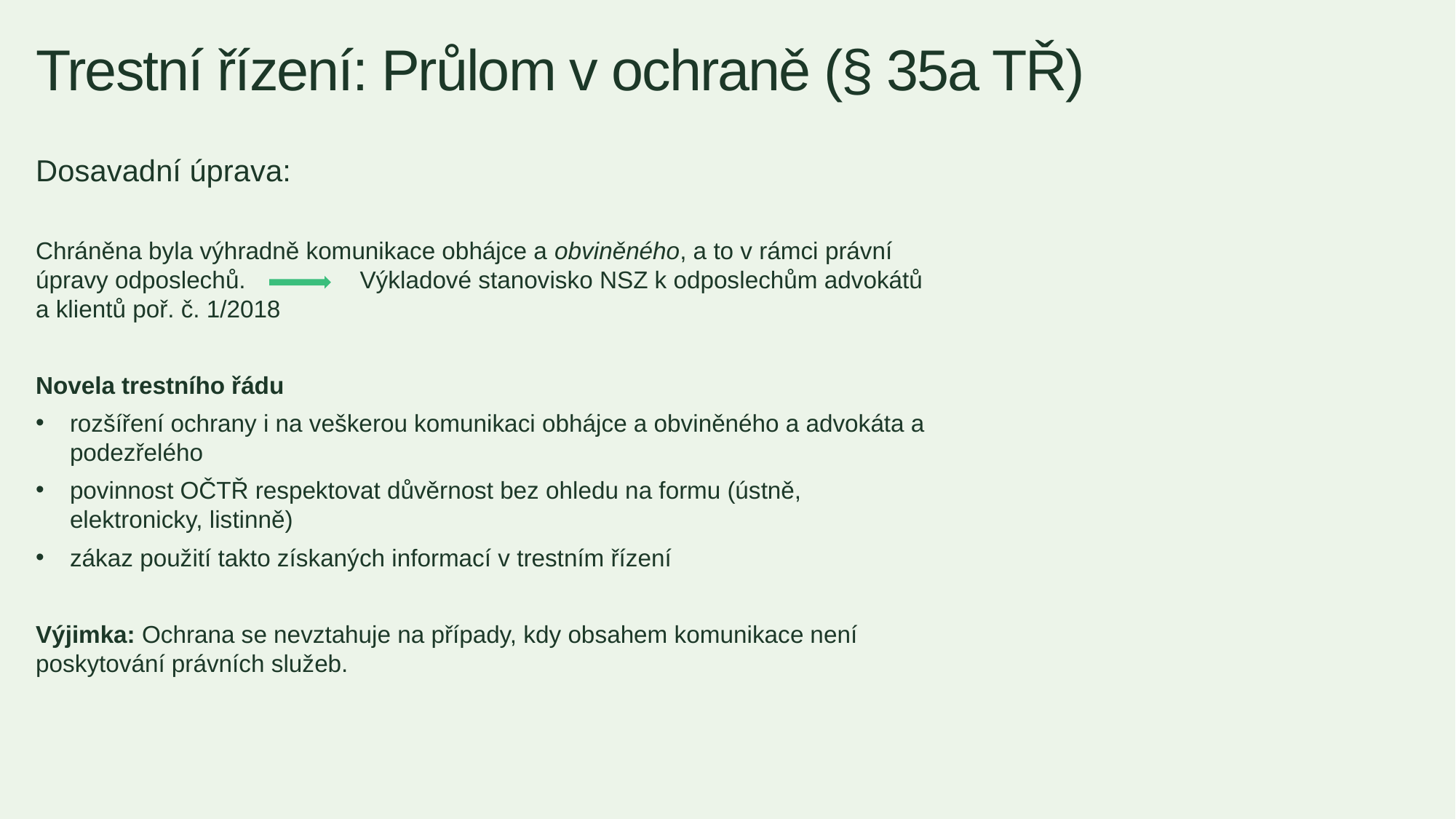

# Trestní řízení: Průlom v ochraně (§ 35a TŘ)
Dosavadní úprava:

Chráněna byla výhradně komunikace obhájce a obviněného, a to v rámci právní úpravy odposlechů.                 Výkladové stanovisko NSZ k odposlechům advokátů a klientů poř. č. 1/2018

Novela trestního řádu
rozšíření ochrany i na veškerou komunikaci obhájce a obviněného a advokáta a podezřelého
povinnost OČTŘ respektovat důvěrnost bez ohledu na formu (ústně, elektronicky, listinně)
zákaz použití takto získaných informací v trestním řízení

Výjimka: Ochrana se nevztahuje na případy, kdy obsahem komunikace není poskytování právních služeb.

2026